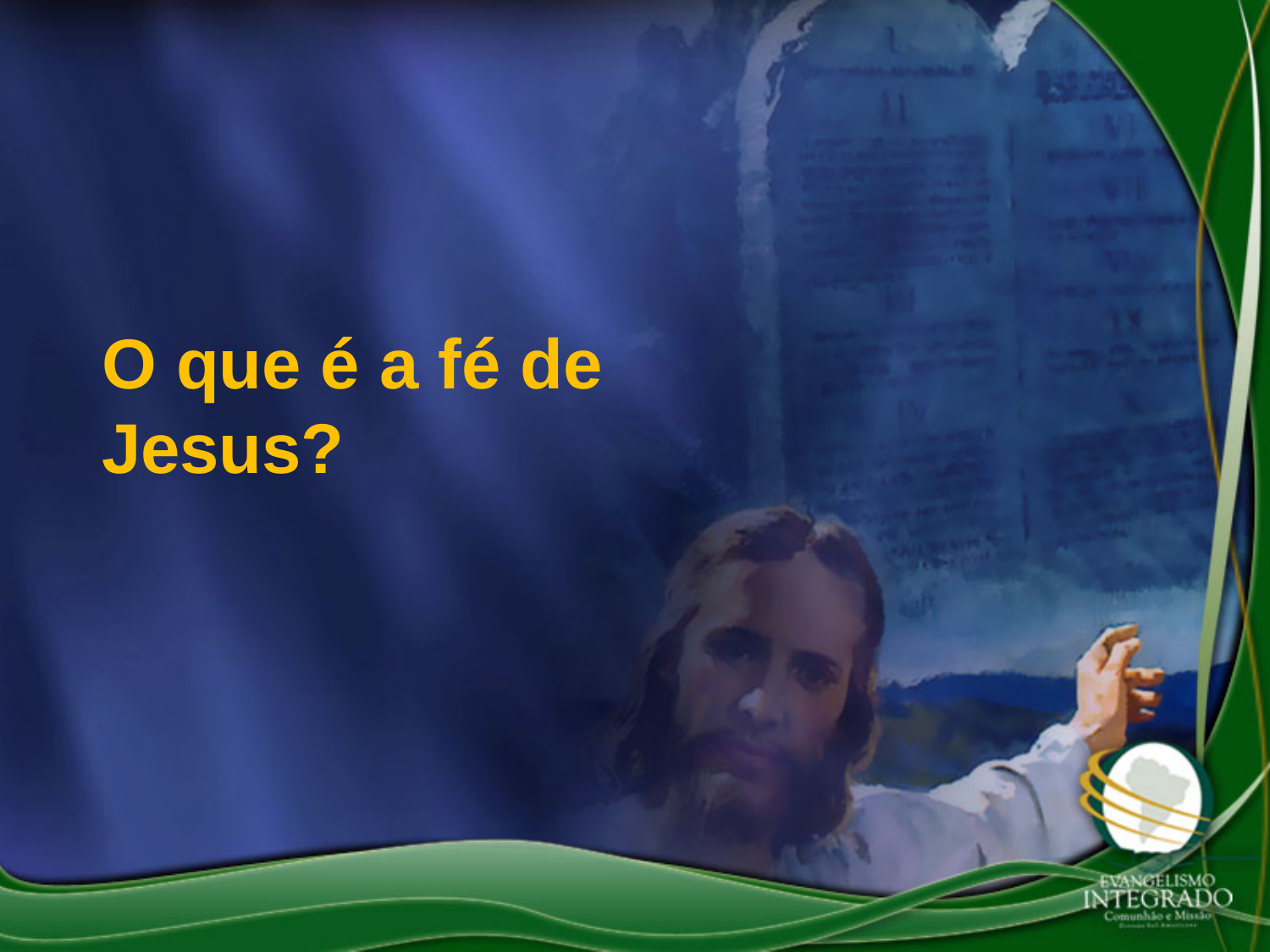

O que é a fé de Jesus?